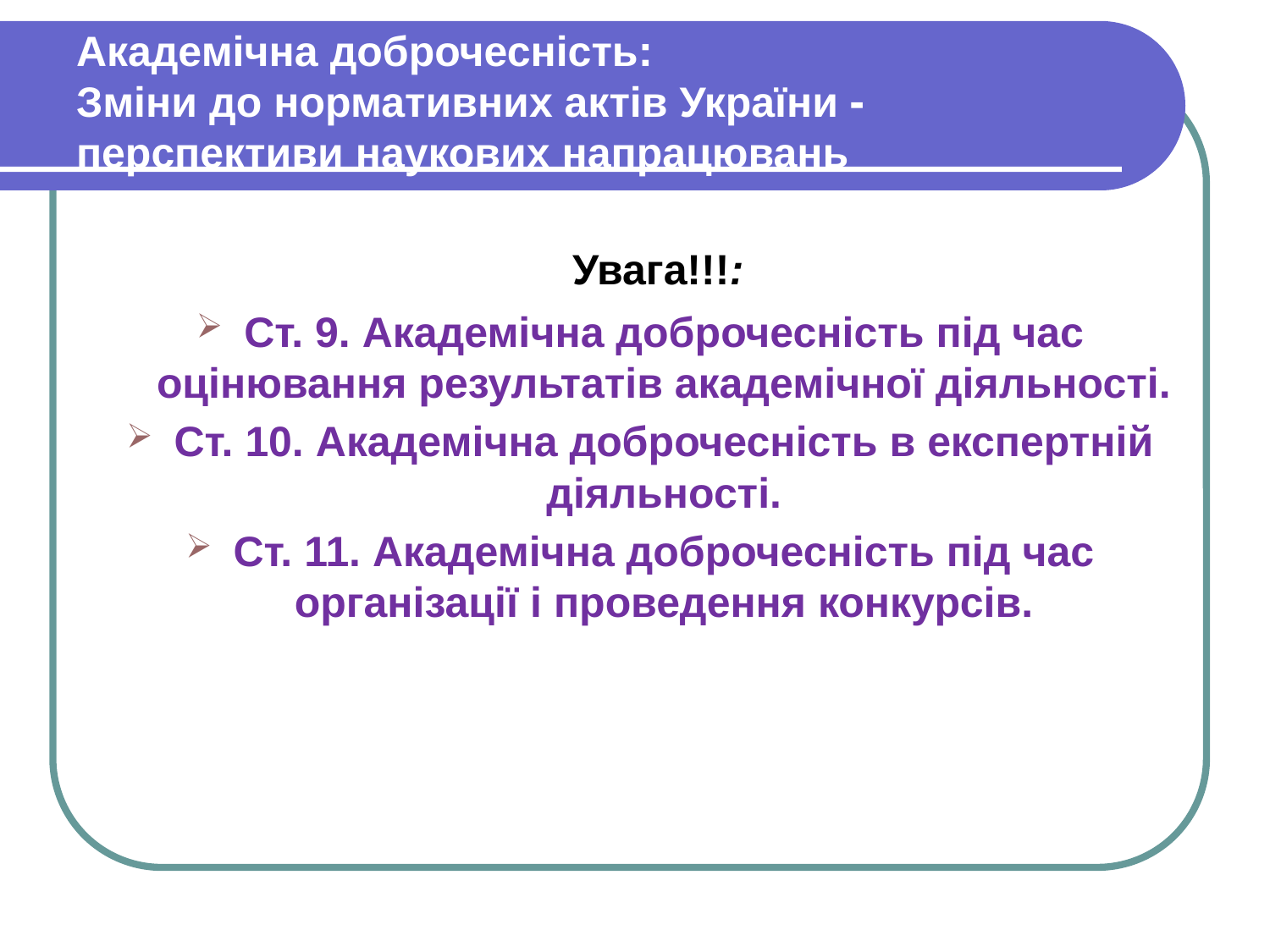

# Академічна доброчесність: Зміни до нормативних актів України - перспективи наукових напрацювань
	Увага!!!:
Ст. 9. Академічна доброчесність під час оцінювання результатів академічної діяльності.
Ст. 10. Академічна доброчесність в експертній діяльності.
Ст. 11. Академічна доброчесність під час організації і проведення конкурсів.